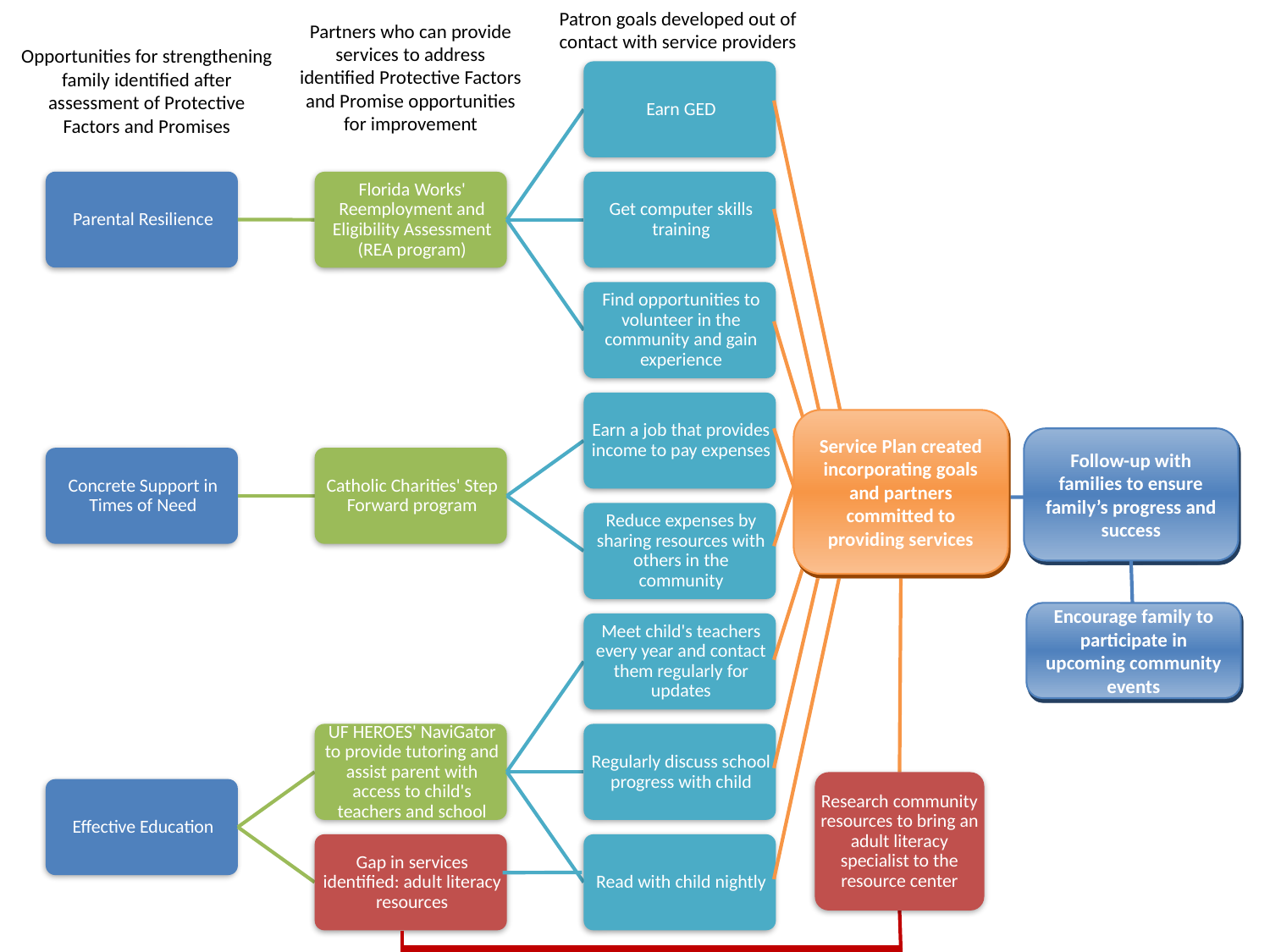

Patron goals developed out of contact with service providers
Partners who can provide services to address identified Protective Factors and Promise opportunities for improvement
Opportunities for strengthening family identified after assessment of Protective Factors and Promises
Parental Resilience

Florida Works' Reemployment and Eligibility Assessment (REA program)

Earn GED

Get computer skills training

Find opportunities to volunteer in the community and gain experience
Concrete Support in Times of Need

Catholic Charities' Step Forward program

Earn a job that provides income to pay expenses

Reduce expenses by sharing resources with others in the community
Effective Education

UF HEROES' NaviGator to provide tutoring and assist parent with access to child's teachers and school

Meet child's teachers every year and contact them regularly for updates

Regularly discuss school progress with child

Read with child nightly

Gap in services identified: adult literacy resources
Service Plan created incorporating goals and partners committed to providing services
Follow-up with families to ensure family’s progress and success
Encourage family to participate in upcoming community events

Research community resources to bring an adult literacy specialist to the resource center